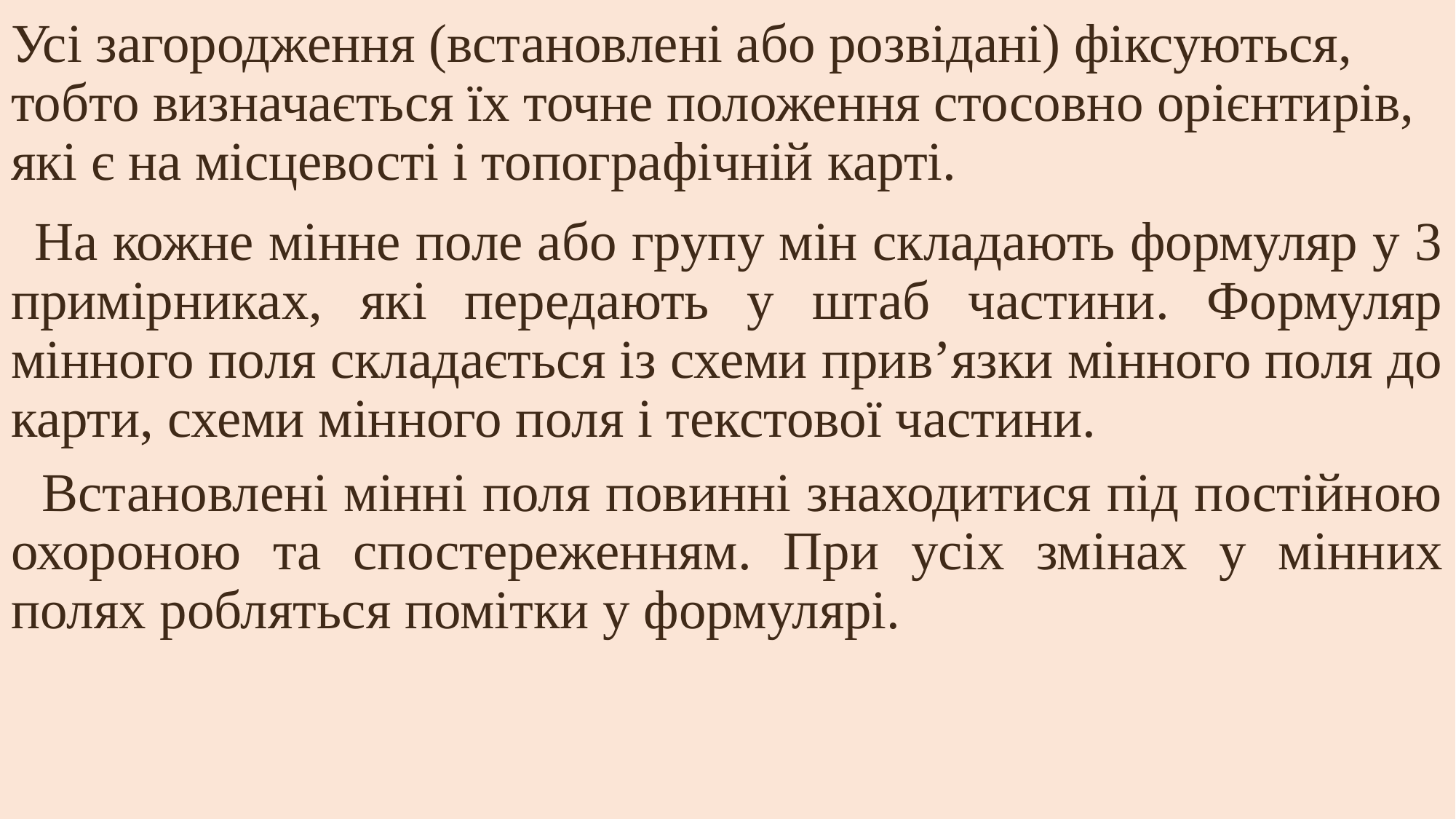

# Усі загородження (встановлені або розвідані) фіксуються, тобто визначається їх точне положення стосовно орієнтирів, які є на місцевості і топографічній карті.
  На кожне мінне поле або групу мін складають формуляр у 3 примірниках, які передають у штаб частини. Формуляр мінного поля складається із схеми прив’язки мінного поля до карти, схеми мінного поля і текстової частини.
  Встановлені мінні поля повинні знаходитися під постійною охороною та спостереженням. При усіх змінах у мінних полях робляться помітки у формулярі.